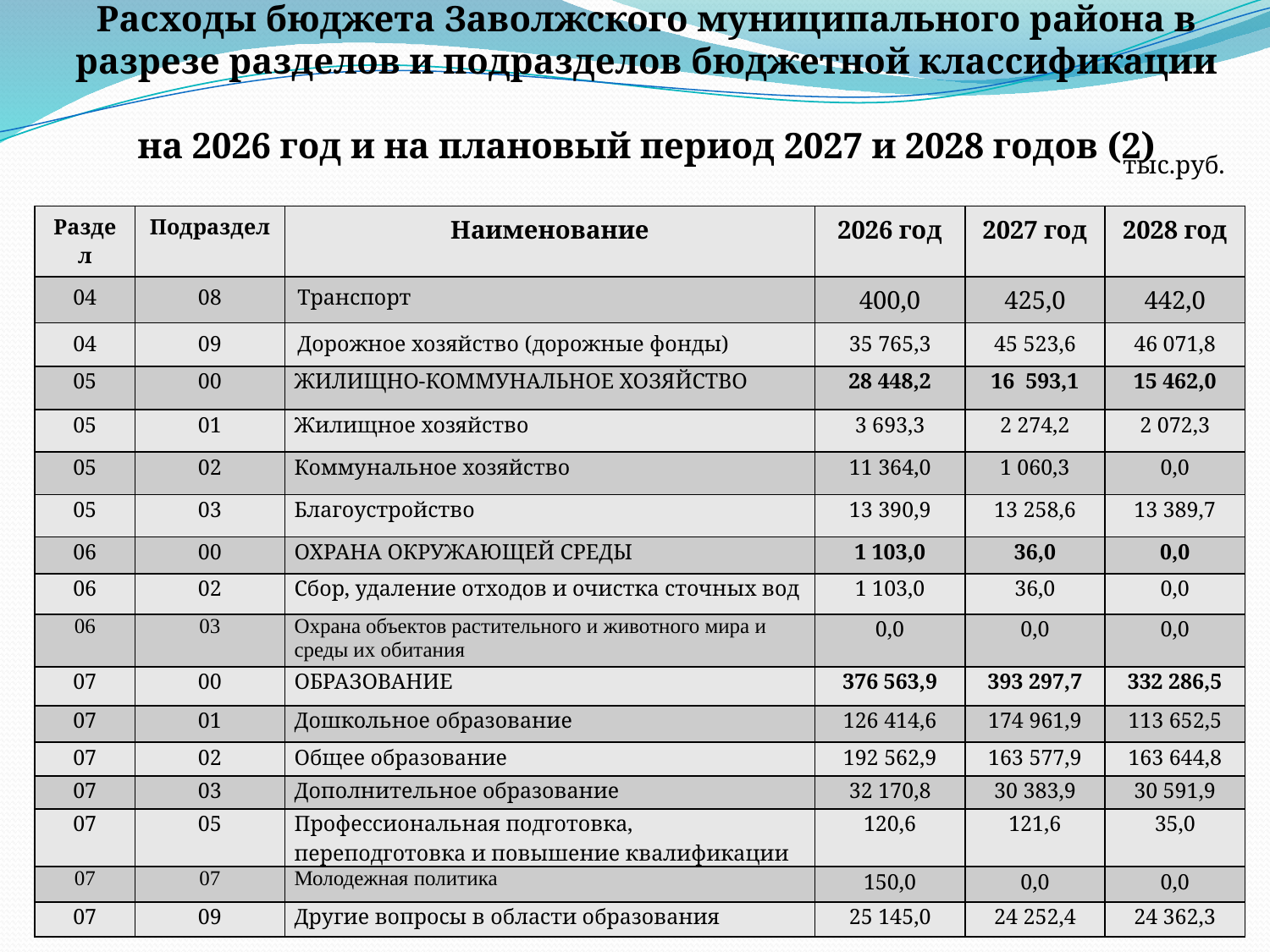

# Расходы бюджета Заволжского муниципального района в разрезе разделов и подразделов бюджетной классификации на 2026 год и на плановый период 2027 и 2028 годов (2)
тыс.руб.
| Раздел | Подраздел | Наименование | 2026 год | 2027 год | 2028 год |
| --- | --- | --- | --- | --- | --- |
| 04 | 08 | Транспорт | 400,0 | 425,0 | 442,0 |
| 04 | 09 | Дорожное хозяйство (дорожные фонды) | 35 765,3 | 45 523,6 | 46 071,8 |
| 05 | 00 | ЖИЛИЩНО-КОММУНАЛЬНОЕ ХОЗЯЙСТВО | 28 448,2 | 16 593,1 | 15 462,0 |
| 05 | 01 | Жилищное хозяйство | 3 693,3 | 2 274,2 | 2 072,3 |
| 05 | 02 | Коммунальное хозяйство | 11 364,0 | 1 060,3 | 0,0 |
| 05 | 03 | Благоустройство | 13 390,9 | 13 258,6 | 13 389,7 |
| 06 | 00 | ОХРАНА ОКРУЖАЮЩЕЙ СРЕДЫ | 1 103,0 | 36,0 | 0,0 |
| 06 | 02 | Сбор, удаление отходов и очистка сточных вод | 1 103,0 | 36,0 | 0,0 |
| 06 | 03 | Охрана объектов растительного и животного мира и среды их обитания | 0,0 | 0,0 | 0,0 |
| 07 | 00 | ОБРАЗОВАНИЕ | 376 563,9 | 393 297,7 | 332 286,5 |
| 07 | 01 | Дошкольное образование | 126 414,6 | 174 961,9 | 113 652,5 |
| 07 | 02 | Общее образование | 192 562,9 | 163 577,9 | 163 644,8 |
| 07 | 03 | Дополнительное образование | 32 170,8 | 30 383,9 | 30 591,9 |
| 07 | 05 | Профессиональная подготовка, переподготовка и повышение квалификации | 120,6 | 121,6 | 35,0 |
| 07 | 07 | Молодежная политика | 150,0 | 0,0 | 0,0 |
| 07 | 09 | Другие вопросы в области образования | 25 145,0 | 24 252,4 | 24 362,3 |